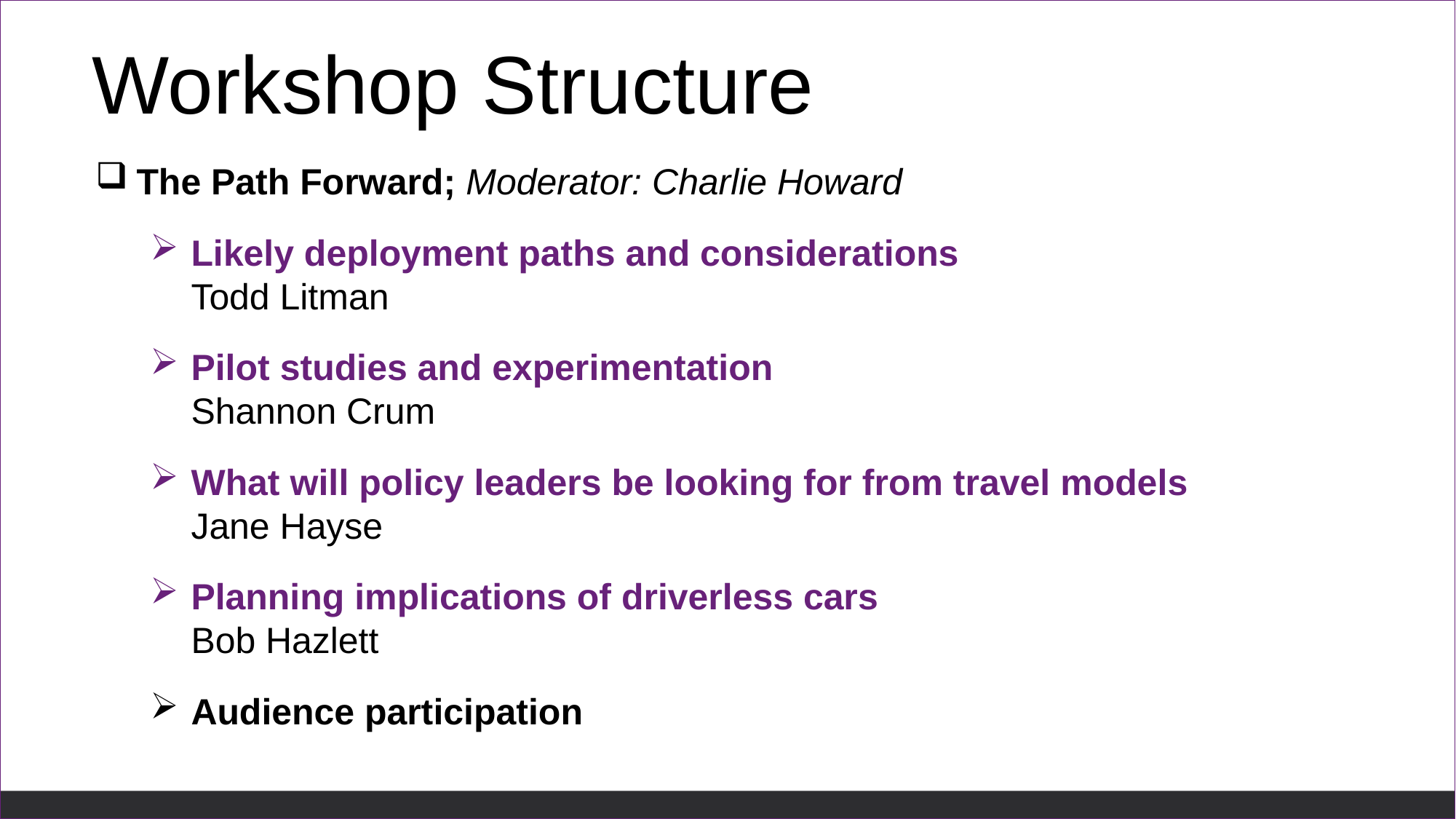

Workshop Structure
The Path Forward; Moderator: Charlie Howard
Likely deployment paths and considerations
	Todd Litman
Pilot studies and experimentation
	Shannon Crum
What will policy leaders be looking for from travel models
	Jane Hayse
Planning implications of driverless cars
	Bob Hazlett
Audience participation